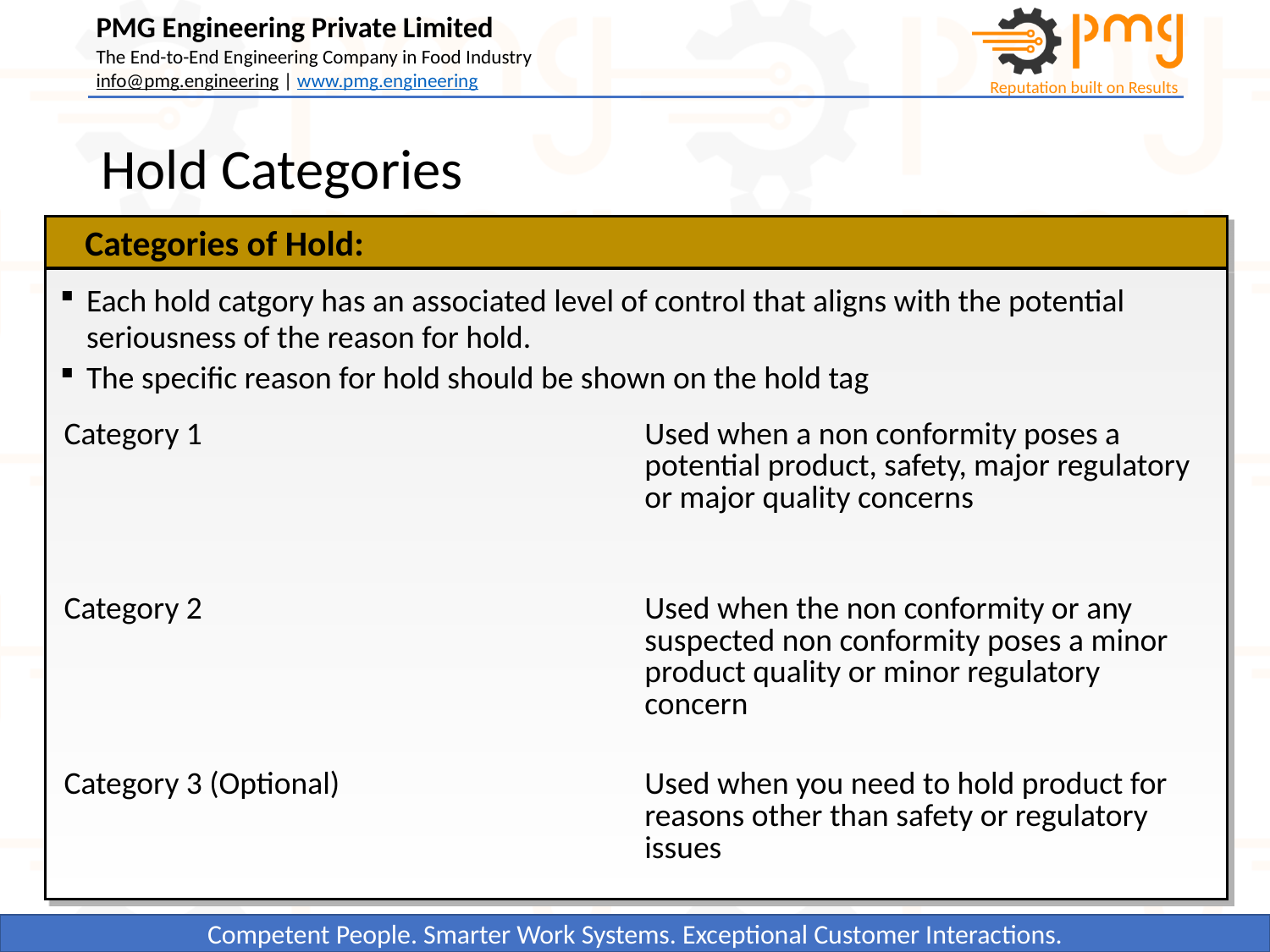

# Hold Categories
Categories of Hold:
Each hold catgory has an associated level of control that aligns with the potential seriousness of the reason for hold.
The specific reason for hold should be shown on the hold tag
| Category 1 | Used when a non conformity poses a potential product, safety, major regulatory or major quality concerns |
| --- | --- |
| Category 2 | Used when the non conformity or any suspected non conformity poses a minor product quality or minor regulatory concern |
| Category 3 (Optional) | Used when you need to hold product for reasons other than safety or regulatory issues |
8